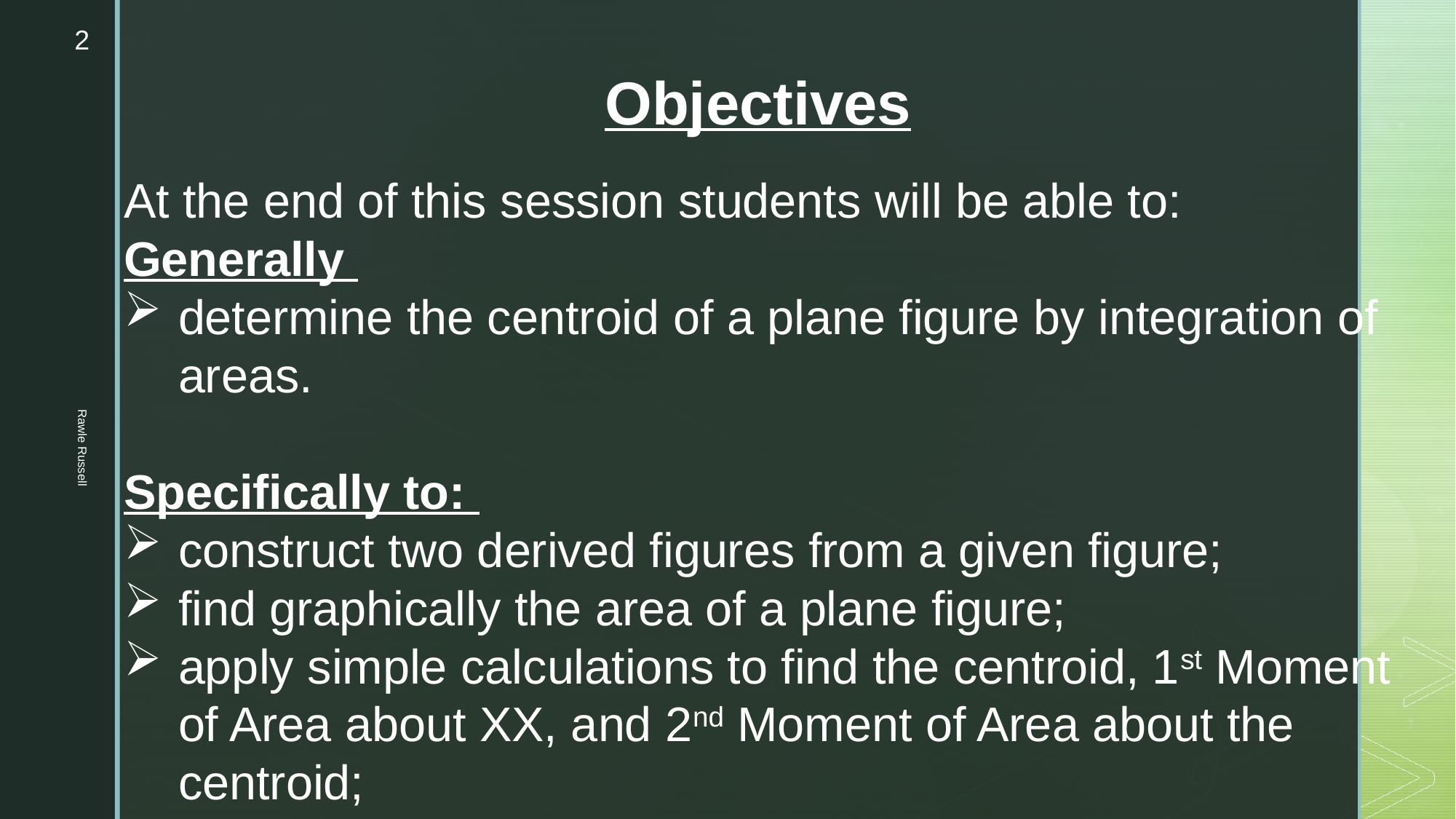

2
Objectives

At the end of this session students will be able to:
Generally
determine the centroid of a plane figure by integration of areas.

Specifically to:
construct two derived figures from a given figure;
find graphically the area of a plane figure;
apply simple calculations to find the centroid, 1st Moment of Area about XX, and 2nd Moment of Area about the centroid;
Rawle Russell